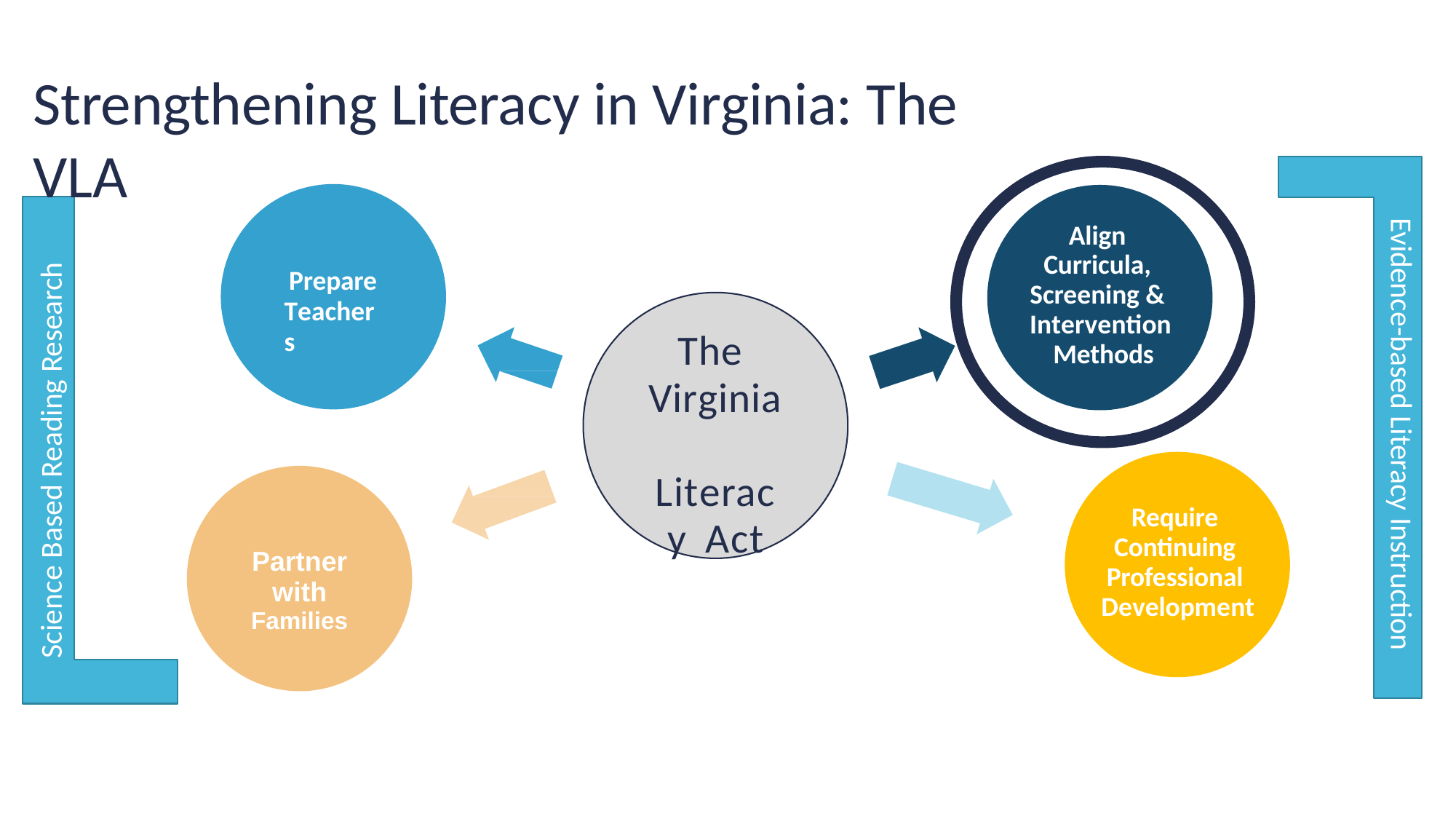

# Strengthening Literacy in Virginia: The VLA

Evidence-based Literacy Instruction
Align  Curricula,  Screening &  Intervention  Methods
Science Based Reading Research
Prepare  Teachers

The  Virginia  Literacy  Act

Require  Continuing  Professional  Development
Partner with
Families